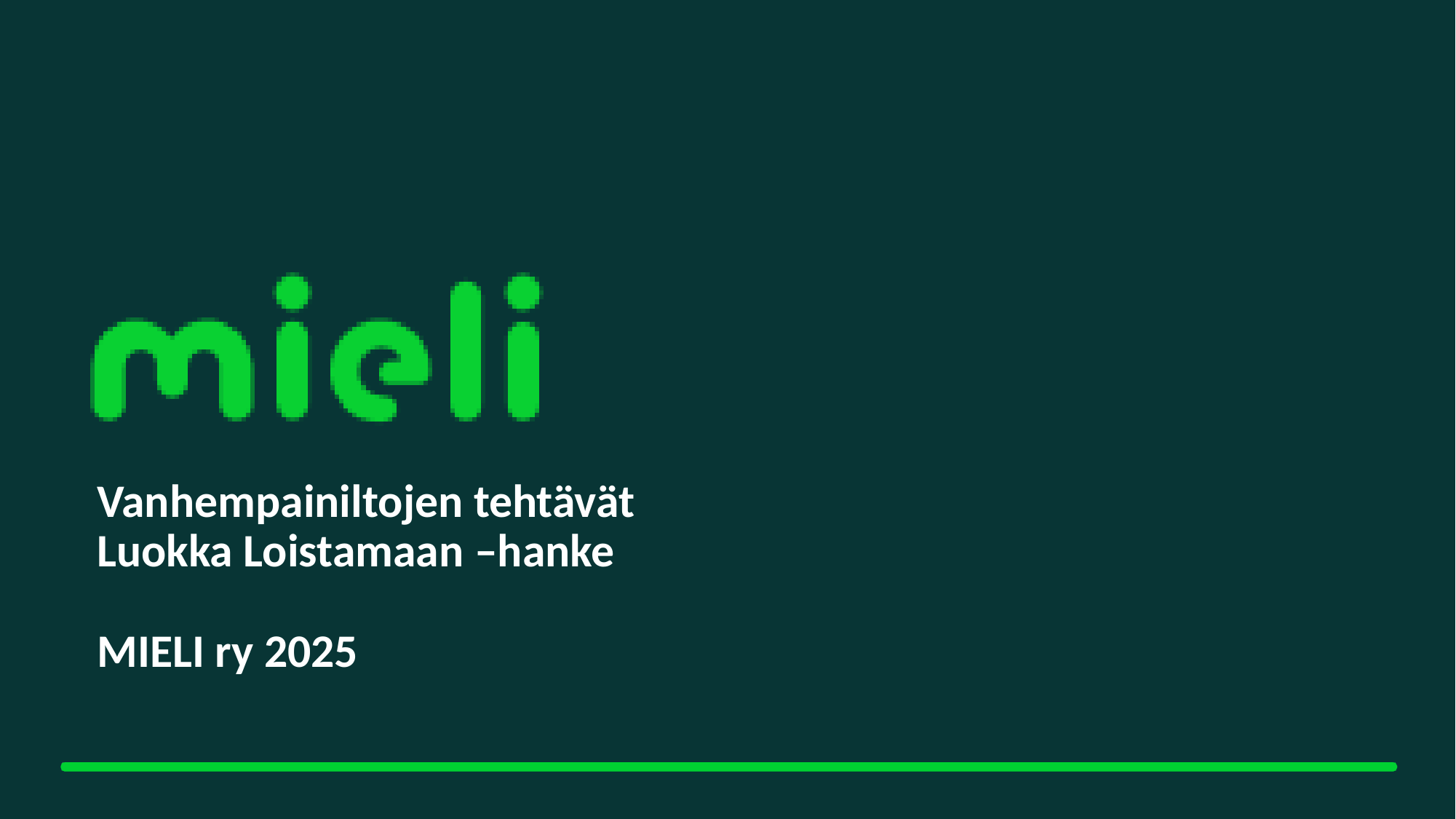

# Vanhempainiltojen tehtävät Luokka Loistamaan –hanke MIELI ry 2025